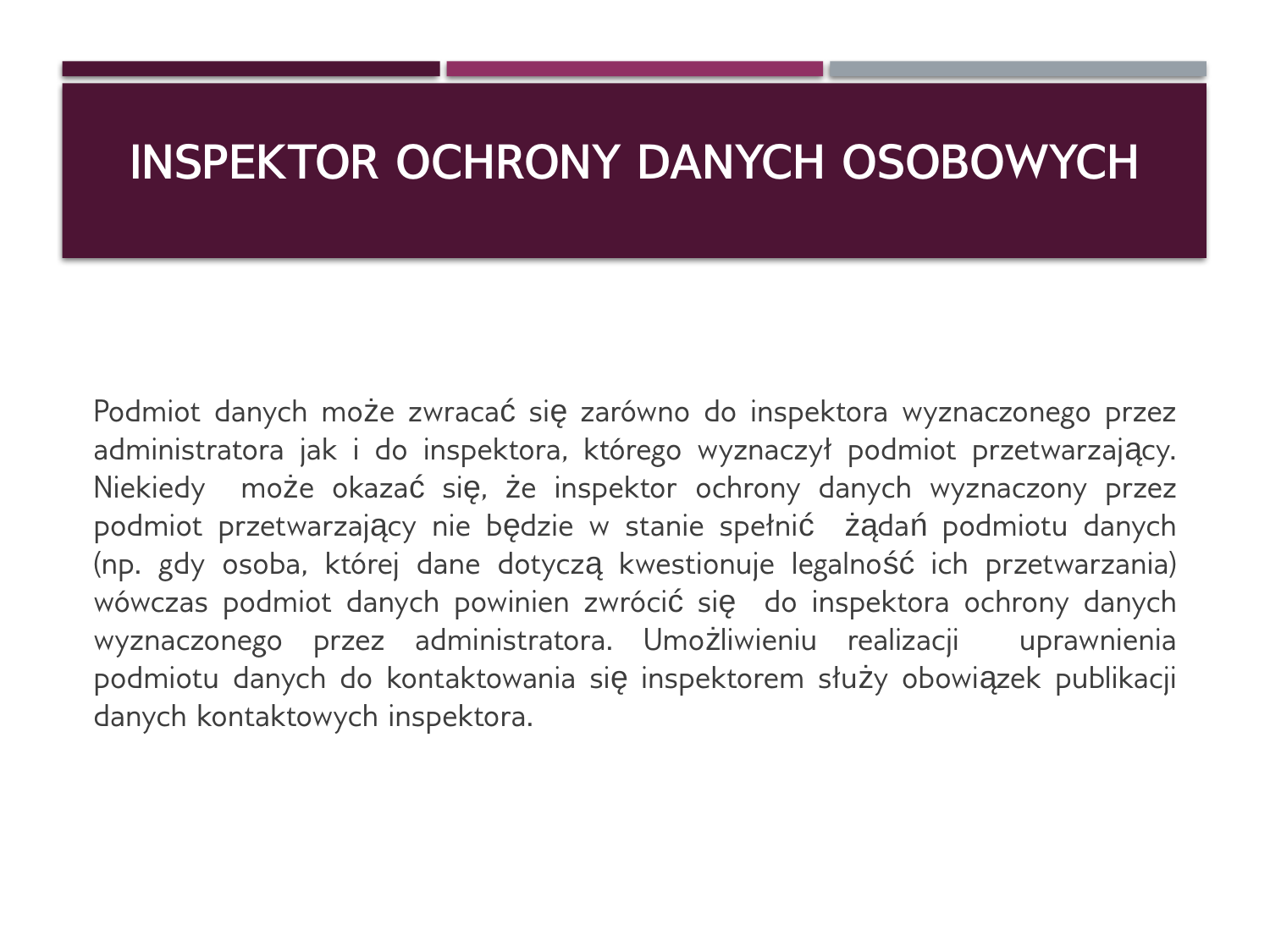

# Inspektor ochrony danych osobowych
Podmiot danych może zwracać się zarówno do inspektora wyznaczonego przez administratora jak i do inspektora, którego wyznaczył podmiot przetwarzający. Niekiedy  może okazać się, że inspektor ochrony danych wyznaczony przez podmiot przetwarzający nie będzie w stanie spełnić  żądań podmiotu danych (np. gdy osoba, której dane dotyczą kwestionuje legalność ich przetwarzania) wówczas podmiot danych powinien zwrócić się  do inspektora ochrony danych wyznaczonego przez administratora. Umożliwieniu realizacji  uprawnienia podmiotu danych do kontaktowania się inspektorem służy obowiązek publikacji danych kontaktowych inspektora.